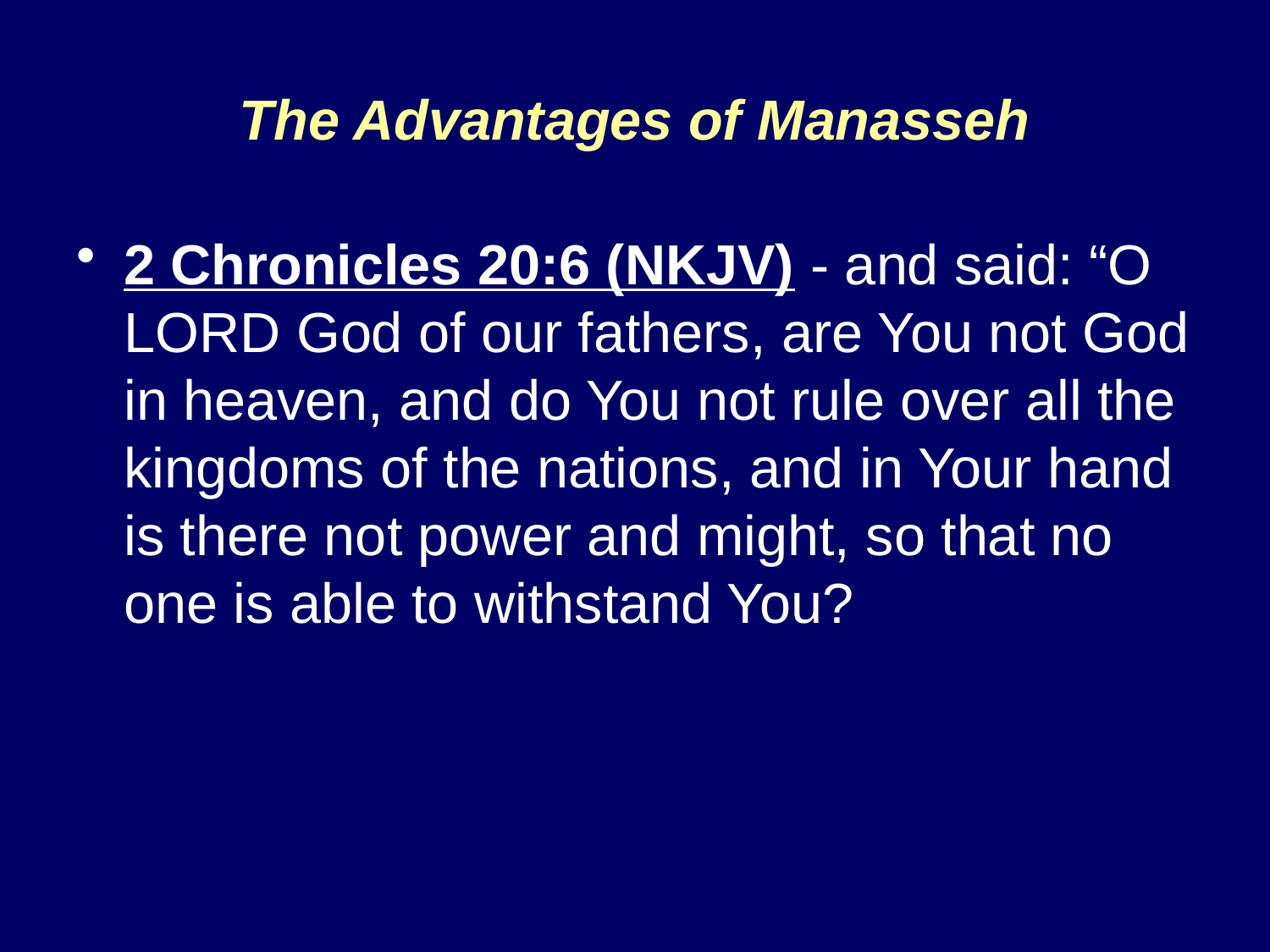

# The Advantages of Manasseh
2 Chronicles 20:6 (NKJV) - and said: “O LORD God of our fathers, are You not God in heaven, and do You not rule over all the kingdoms of the nations, and in Your hand is there not power and might, so that no one is able to withstand You?